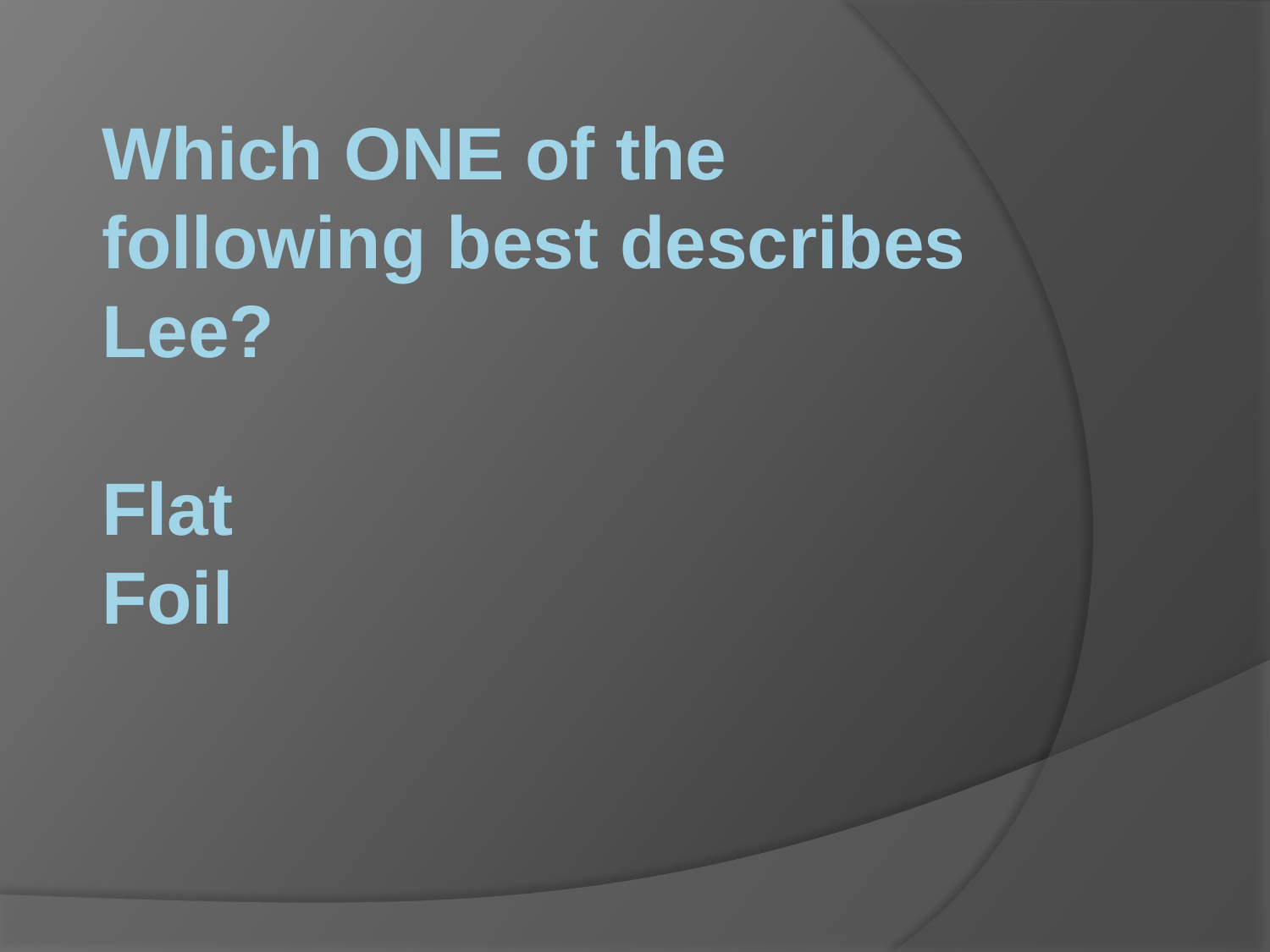

# Which ONE of the following best describes Lee? Flat Foil